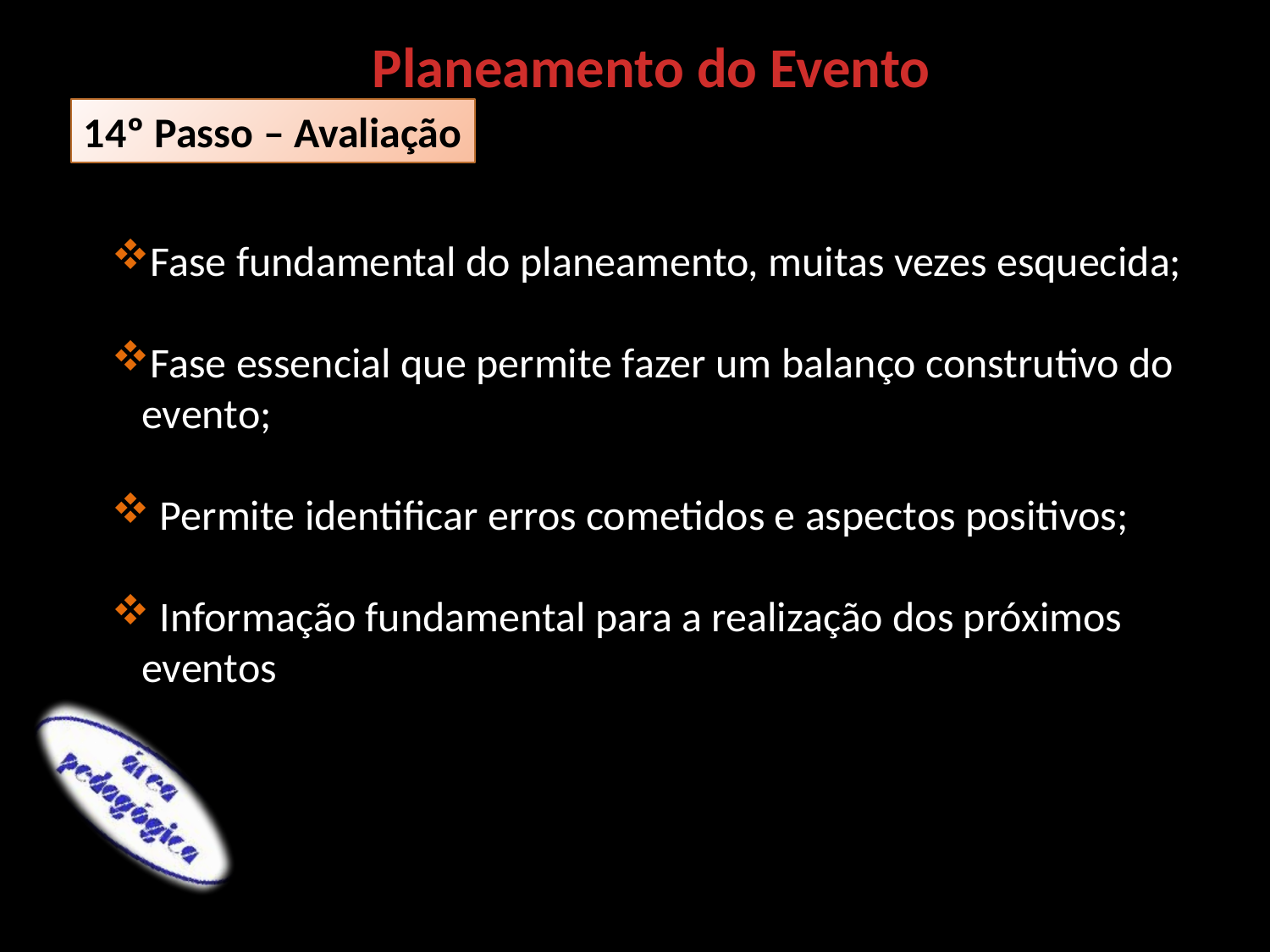

Planeamento do Evento
14º Passo – Avaliação
Fase fundamental do planeamento, muitas vezes esquecida;

Fase essencial que permite fazer um balanço construtivo do evento;

 Permite identificar erros cometidos e aspectos positivos;

 Informação fundamental para a realização dos próximos eventos